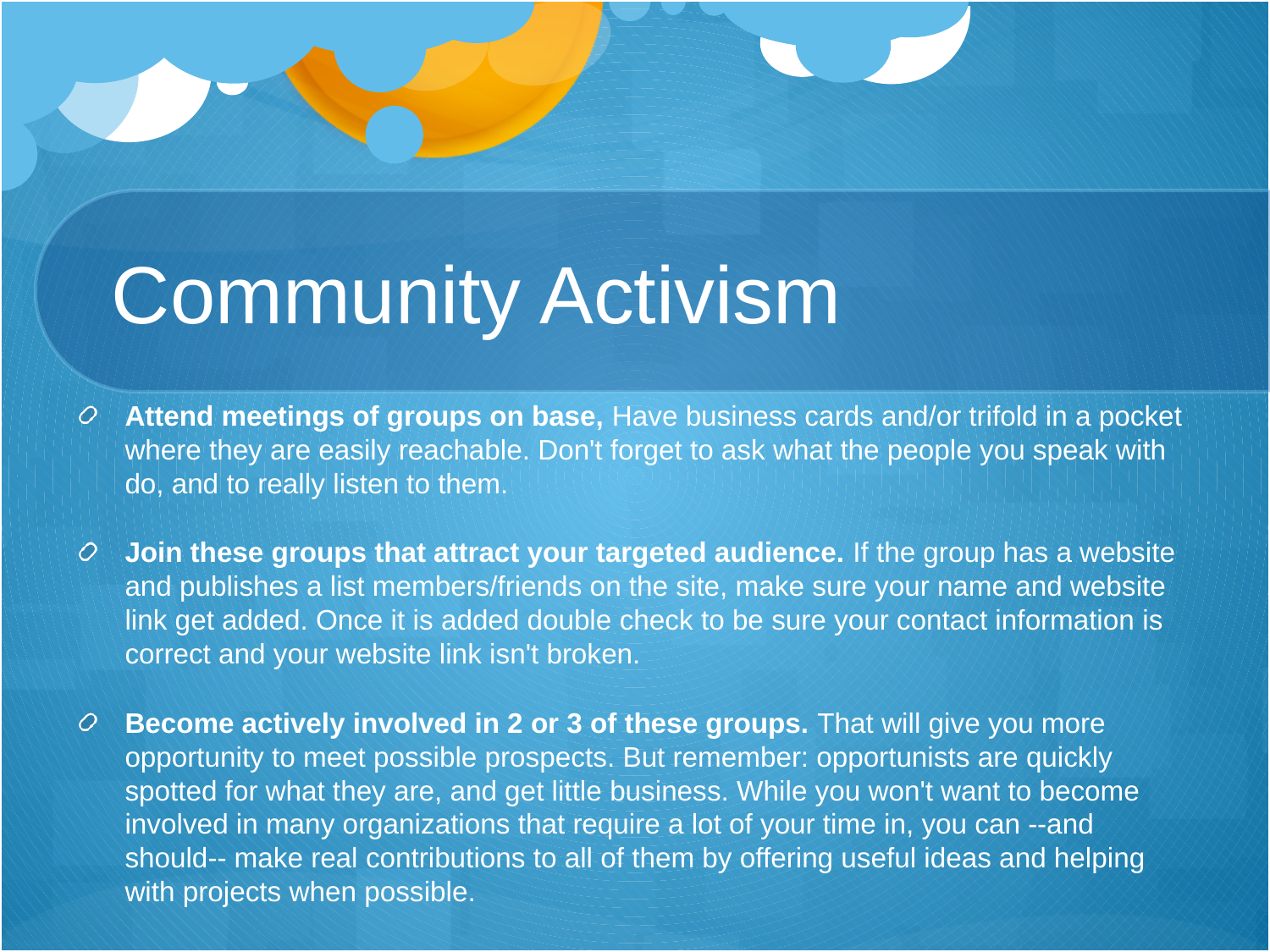

# Community Activism
Attend meetings of groups on base, Have business cards and/or trifold in a pocket where they are easily reachable. Don't forget to ask what the people you speak with do, and to really listen to them.
Join these groups that attract your targeted audience. If the group has a website and publishes a list members/friends on the site, make sure your name and website link get added. Once it is added double check to be sure your contact information is correct and your website link isn't broken.
Become actively involved in 2 or 3 of these groups. That will give you more opportunity to meet possible prospects. But remember: opportunists are quickly spotted for what they are, and get little business. While you won't want to become involved in many organizations that require a lot of your time in, you can --and should-- make real contributions to all of them by offering useful ideas and helping with projects when possible.